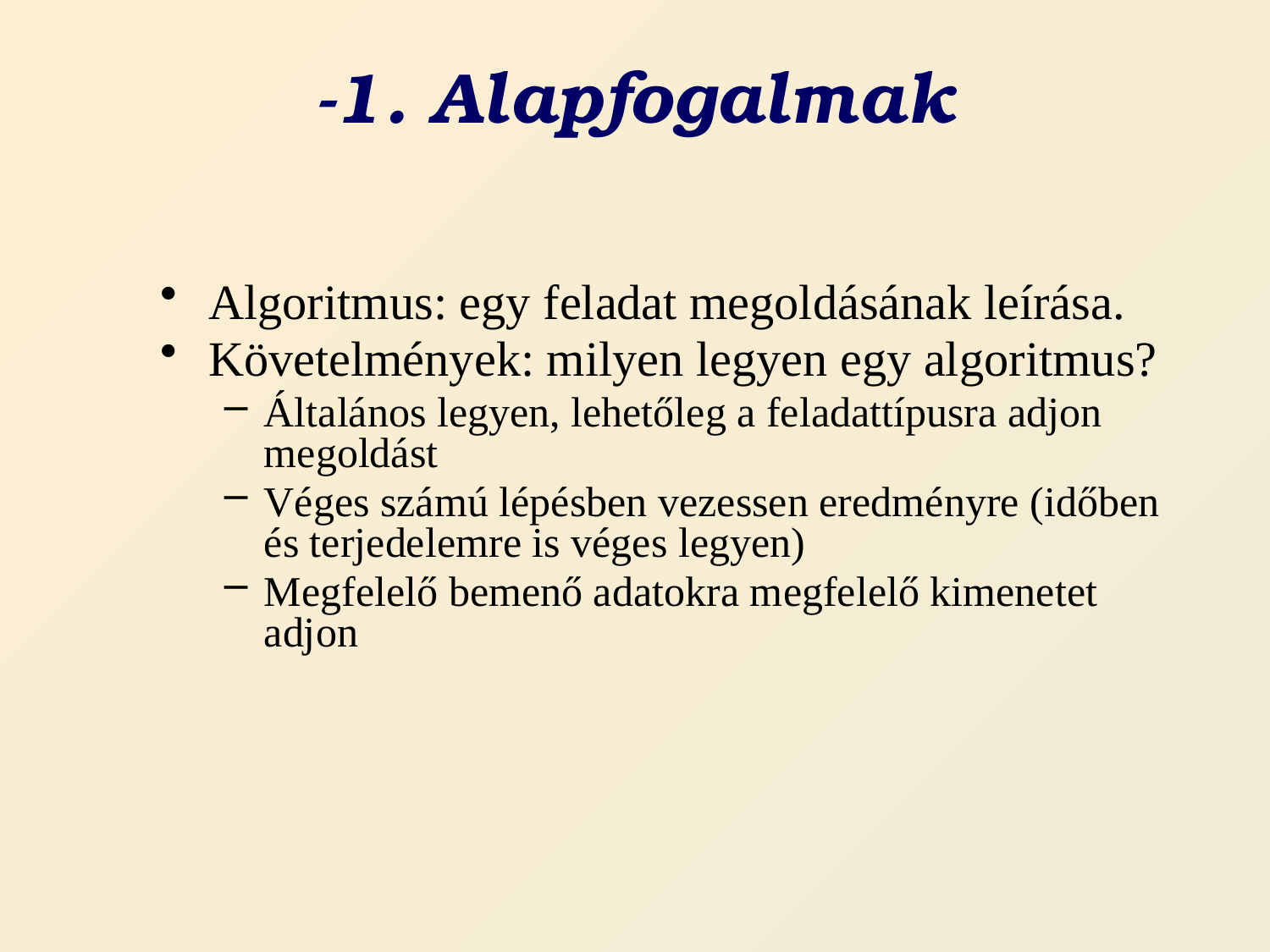

# -1. Alapfogalmak
Algoritmus: egy feladat megoldásának leírása.
Követelmények: milyen legyen egy algoritmus?
Általános legyen, lehetőleg a feladattípusra adjon megoldást
Véges számú lépésben vezessen eredményre (időben és terjedelemre is véges legyen)
Megfelelő bemenő adatokra megfelelő kimenetet adjon